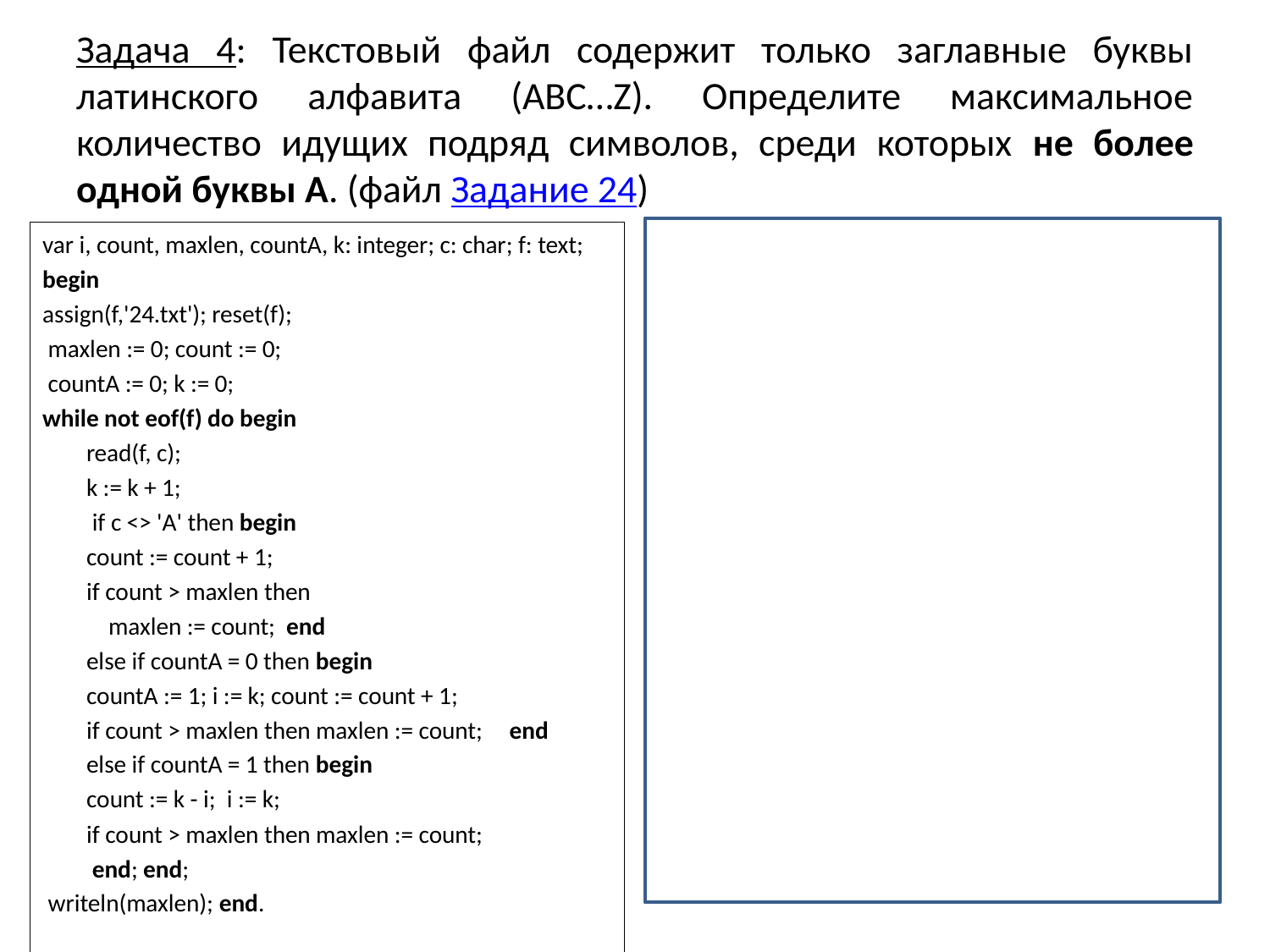

# Задача 4: Текстовый файл содержит только заглавные буквы латинского алфавита (ABC…Z). Определите максимальное количество идущих подряд символов, среди которых не более одной буквы A. (файл Задание 24)

var i, count, maxlen, countA, k: integer; c: char; f: text;
begin
assign(f,'24.txt'); reset(f);
 maxlen := 0; count := 0;
 countA := 0; k := 0;
while not eof(f) do begin
	read(f, c);
	k := k + 1;
	 if c <> 'A' then begin
		count := count + 1;
		if count > maxlen then
		    maxlen := count;  end
	else if countA = 0 then begin
		countA := 1; i := k; count := count + 1;
		if count > maxlen then maxlen := count; 	end
	else if countA = 1 then begin
		count := k - i;  i := k;
 		if count > maxlen then maxlen := count;
		 end; end;
 writeln(maxlen); end.

f = open("24.txt")
s = f.read()
f.close()
a = s.split("A")
mh = 0
for i in range (len(a)-1):
    if len(a[i]) + len(a[i+1]) + 1 > mh:
        mh = len(a[i]) + len(a[i+1]) + 1
print(mh)